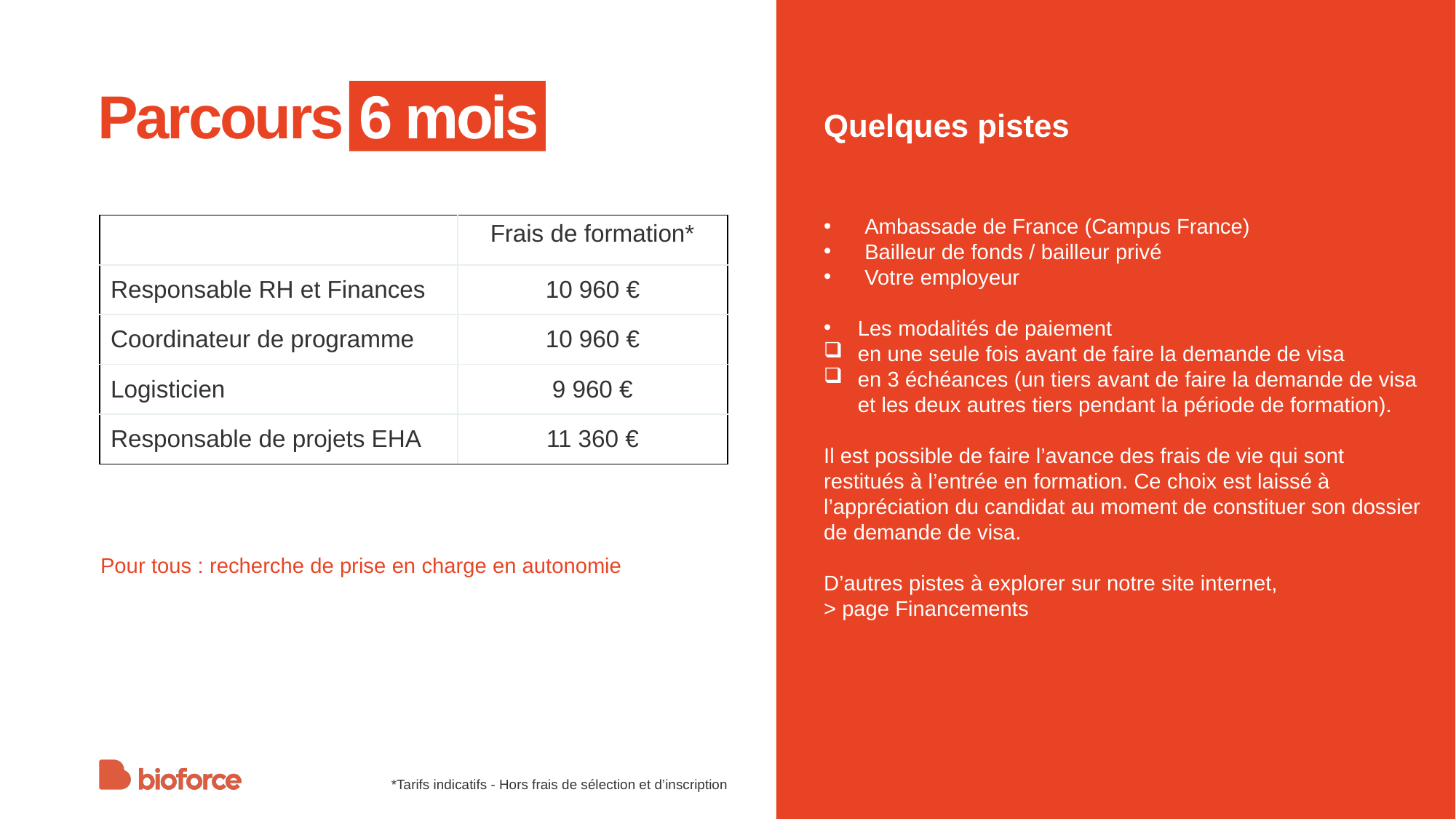

Parcours 6 mois

Quelques pistes

Ambassade de France (Campus France)
Bailleur de fonds / bailleur privé
Votre employeur

Les modalités de paiement
en une seule fois avant de faire la demande de visa
en 3 échéances (un tiers avant de faire la demande de visa et les deux autres tiers pendant la période de formation).

Il est possible de faire l’avance des frais de vie qui sont restitués à l’entrée en formation. Ce choix est laissé à l’appréciation du candidat au moment de constituer son dossier de demande de visa.

D’autres pistes à explorer sur notre site internet,
> page Financements

|  | Frais de formation\* |
| --- | --- |
| Responsable RH et Finances | 10 960 € |
| Coordinateur de programme | 10 960 € |
| Logisticien | 9 960 € |
| Responsable de projets EHA | 11 360 € |
Pour tous : recherche de prise en charge en autonomie
*Tarifs indicatifs - Hors frais de sélection et d’inscription